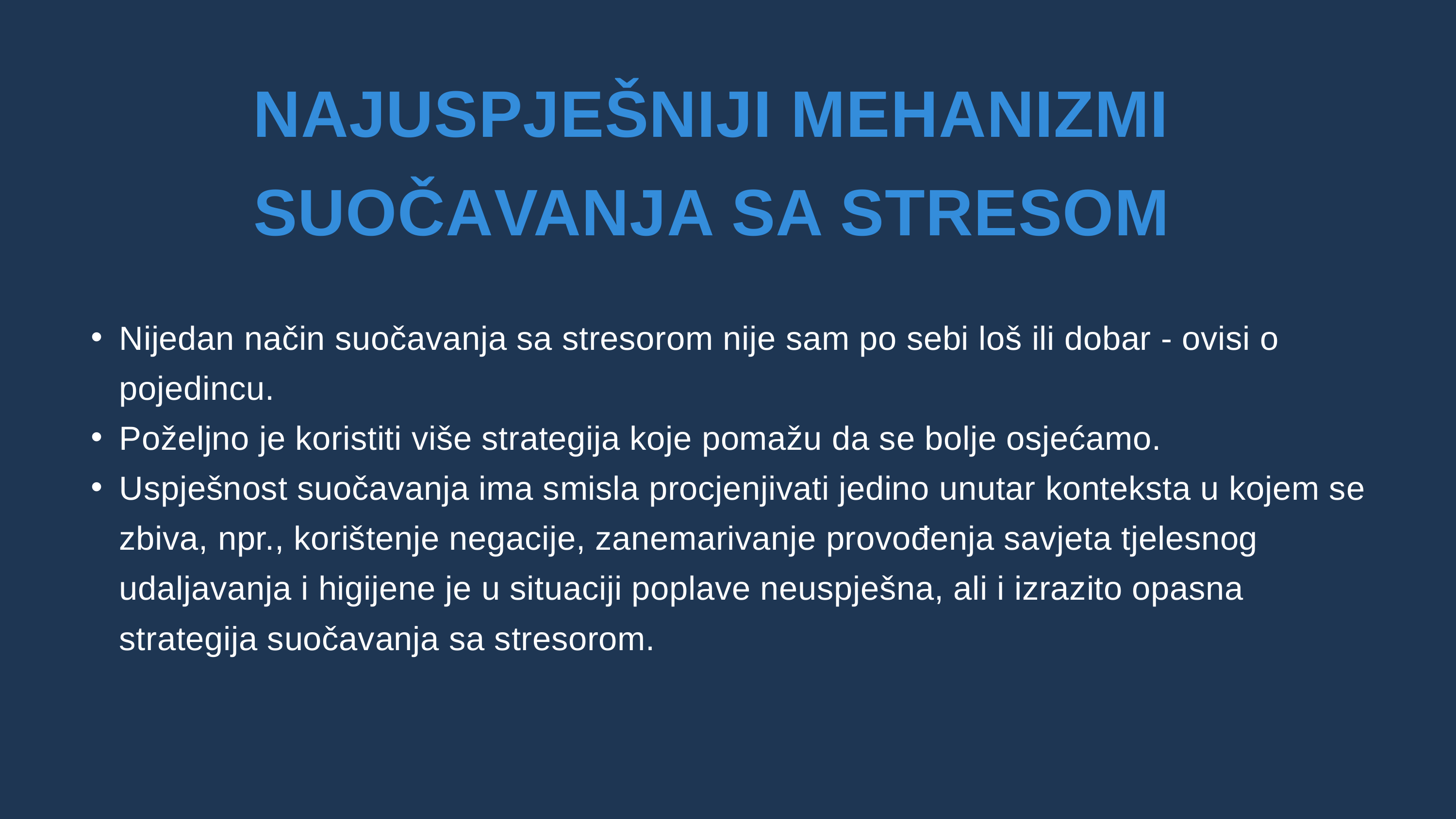

NAJUSPJEŠNIJI MEHANIZMI SUOČAVANJA SA STRESOM
Nijedan način suočavanja sa stresorom nije sam po sebi loš ili dobar - ovisi o pojedincu.
Poželjno je koristiti više strategija koje pomažu da se bolje osjećamo.
Uspješnost suočavanja ima smisla procjenjivati jedino unutar konteksta u kojem se zbiva, npr., korištenje negacije, zanemarivanje provođenja savjeta tjelesnog udaljavanja i higijene je u situaciji poplave neuspješna, ali i izrazito opasna strategija suočavanja sa stresorom.